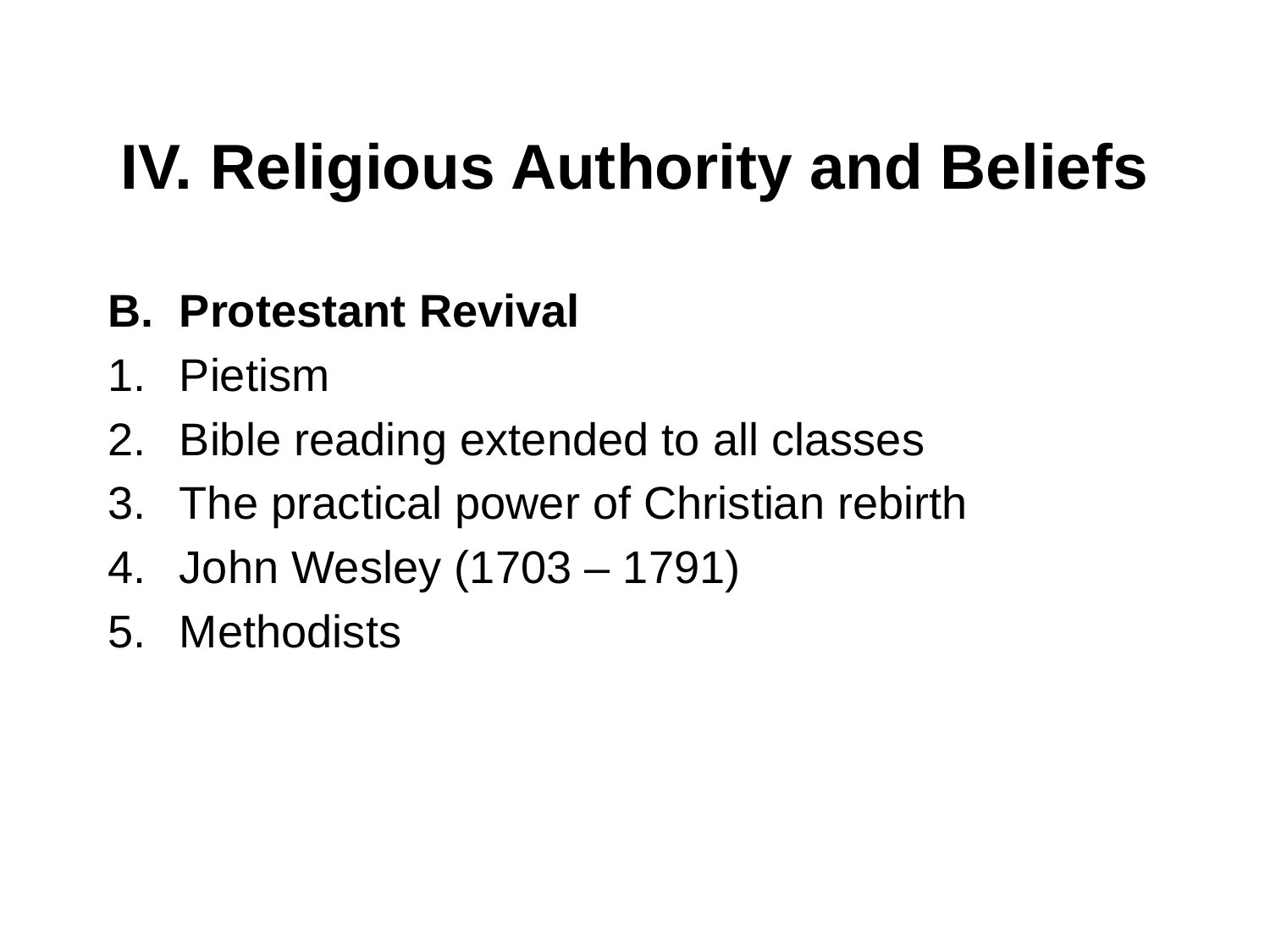

# IV. Religious Authority and Beliefs
Protestant Revival
Pietism
Bible reading extended to all classes
The practical power of Christian rebirth
John Wesley (1703 – 1791)
Methodists